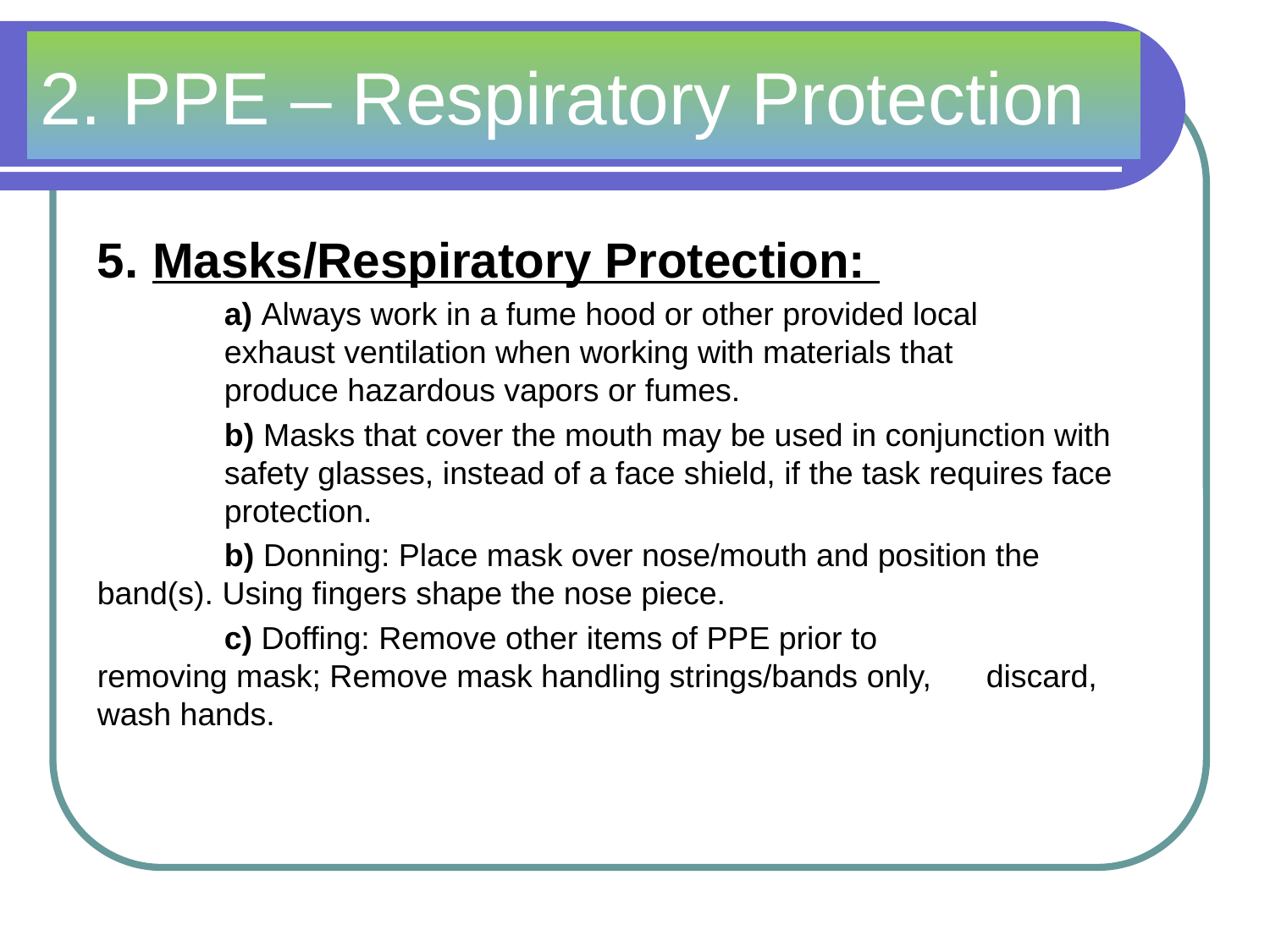

# 2. PPE – Respiratory Protection
5. Masks/Respiratory Protection:
	a) Always work in a fume hood or other provided local 		exhaust ventilation when working with materials that 			produce hazardous vapors or fumes.
	b) Masks that cover the mouth may be used in conjunction with   	safety glasses, instead of a face shield, if the task requires face 	protection.
	b) Donning: Place mask over nose/mouth and position the 	band(s). Using fingers shape the nose piece.
	c) Doffing: Remove other items of PPE prior to 		removing mask; Remove mask handling strings/bands only, 	discard, wash hands.